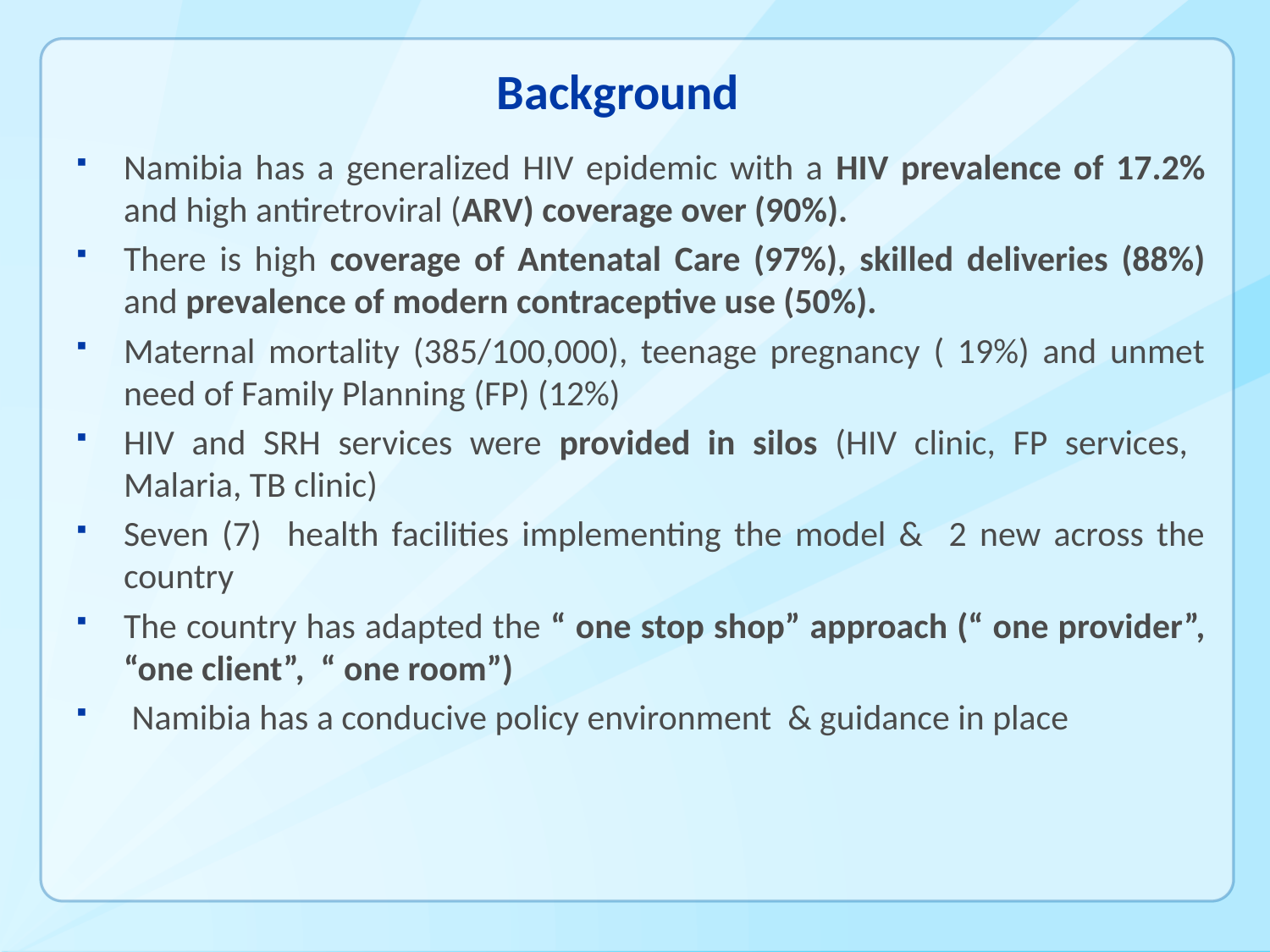

# Background
Namibia has a generalized HIV epidemic with a HIV prevalence of 17.2% and high antiretroviral (ARV) coverage over (90%).
There is high coverage of Antenatal Care (97%), skilled deliveries (88%) and prevalence of modern contraceptive use (50%).
Maternal mortality (385/100,000), teenage pregnancy ( 19%) and unmet need of Family Planning (FP) (12%)
HIV and SRH services were provided in silos (HIV clinic, FP services,  Malaria, TB clinic)
Seven (7)  health facilities implementing the model &  2 new across the country
The country has adapted the “ one stop shop” approach (“ one provider”, “one client”,  “ one room”)
 Namibia has a conducive policy environment  & guidance in place